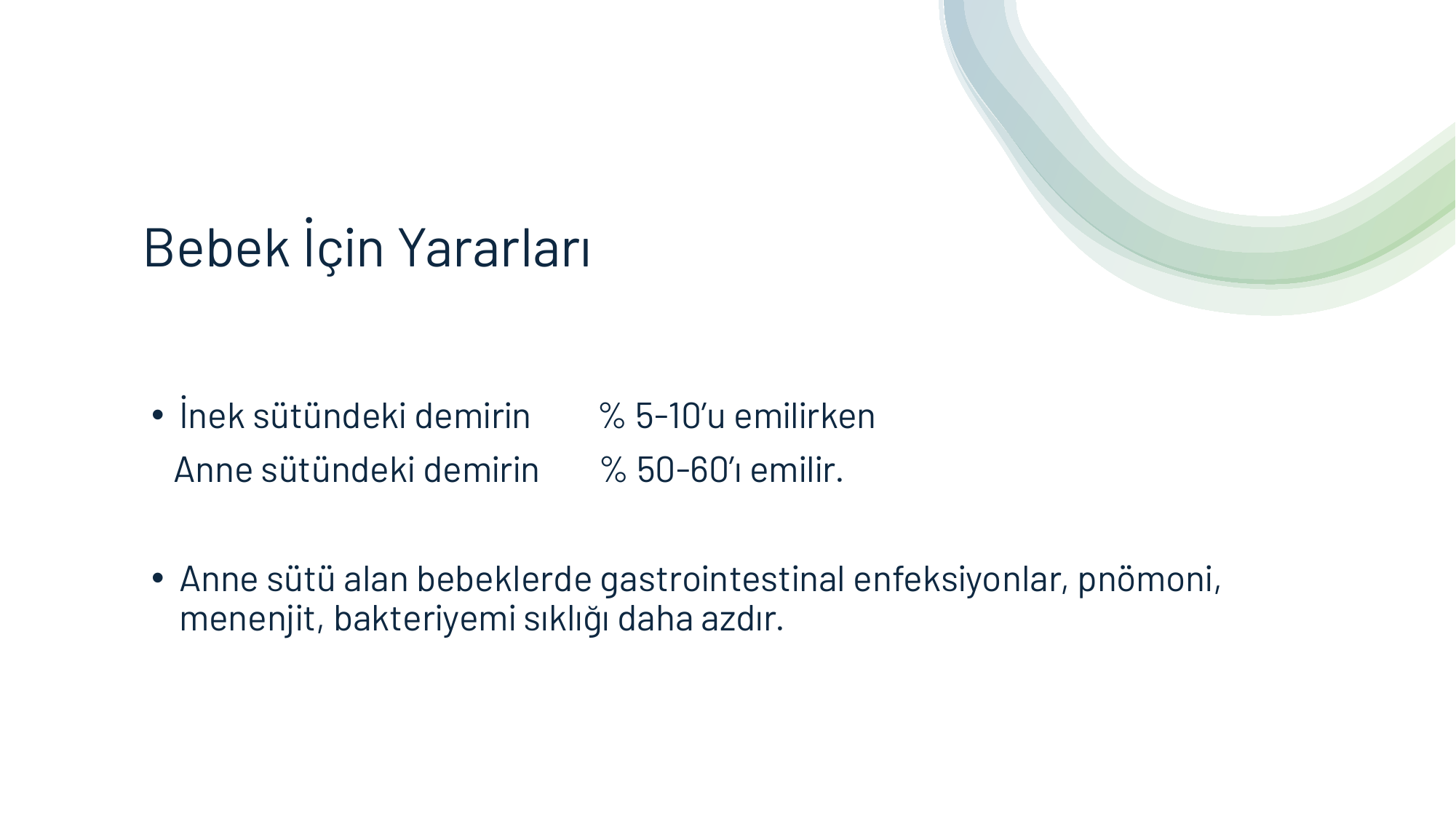

# Bebek İçin Yararları
İnek sütündeki demirin         % 5-10’u emilirken
   Anne sütündeki demirin        % 50-60’ı emilir.

Anne sütü alan bebeklerde gastrointestinal enfeksiyonlar, pnömoni, menenjit, bakteriyemi sıklığı daha azdır.